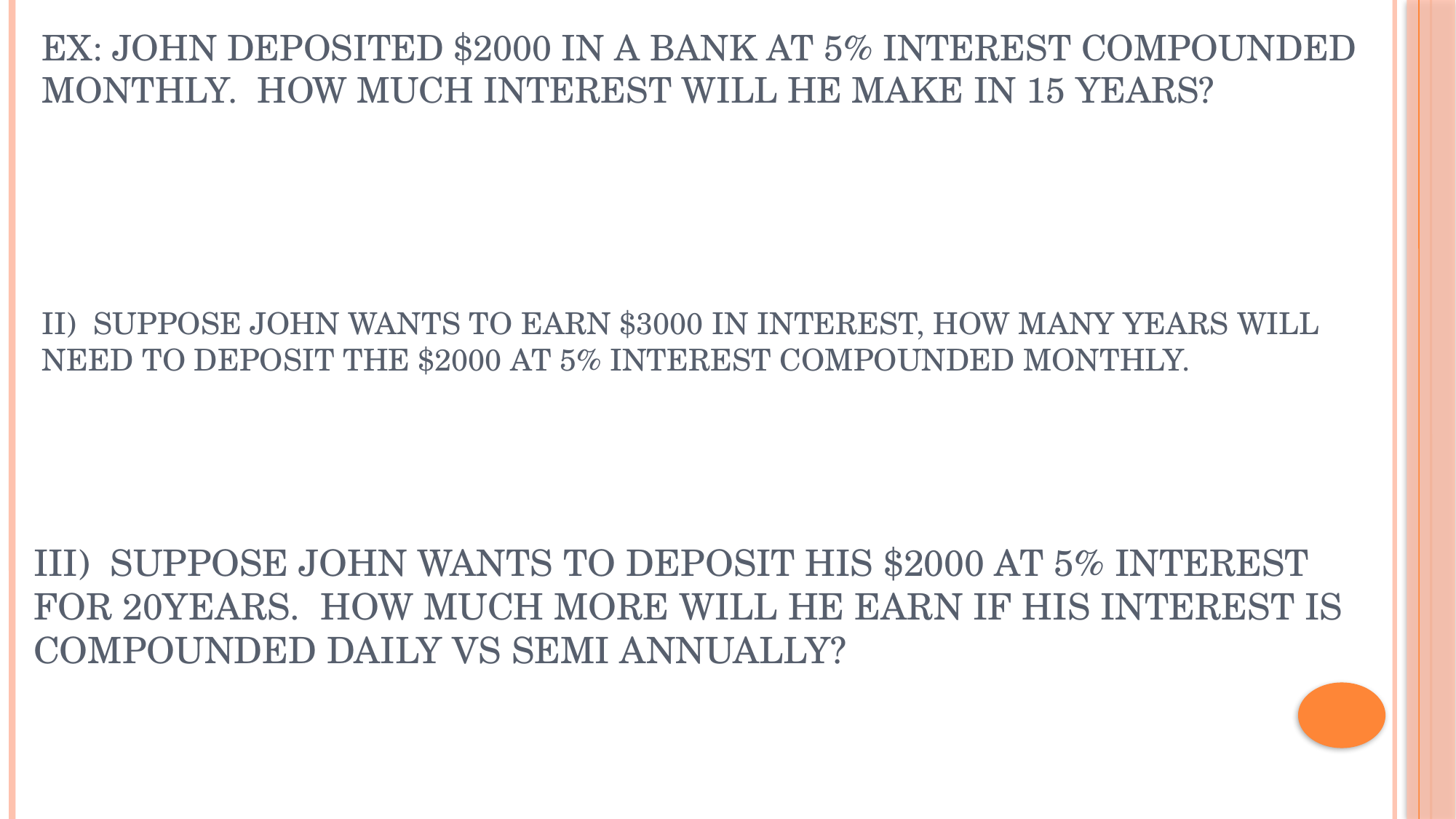

Ex: John deposited $2000 in a bank at 5% interest compounded monthly.  How much interest will he make in 15 years?
ii)  Suppose John wants to earn $3000 in interest, how many years will need to deposit the $2000 at 5% interest compounded monthly.
Iii)  Suppose John wants to deposit his $2000 at 5% interest for 20years.  How much more will he earn if his interest is compounded daily vs semi annually?